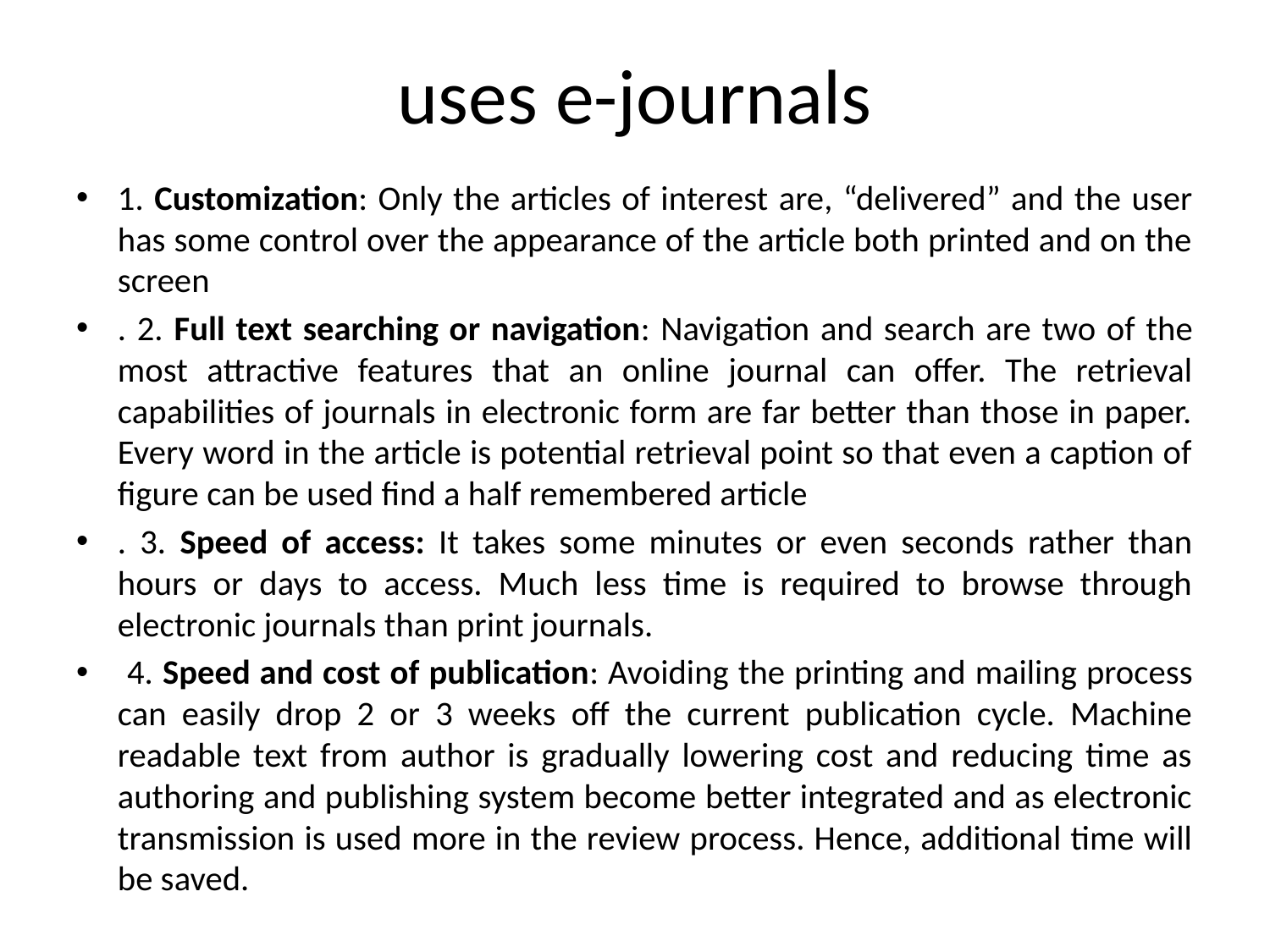

# uses e-journals
1. Customization: Only the articles of interest are, “delivered” and the user has some control over the appearance of the article both printed and on the screen
. 2. Full text searching or navigation: Navigation and search are two of the most attractive features that an online journal can offer. The retrieval capabilities of journals in electronic form are far better than those in paper. Every word in the article is potential retrieval point so that even a caption of figure can be used find a half remembered article
. 3. Speed of access: It takes some minutes or even seconds rather than hours or days to access. Much less time is required to browse through electronic journals than print journals.
 4. Speed and cost of publication: Avoiding the printing and mailing process can easily drop 2 or 3 weeks off the current publication cycle. Machine readable text from author is gradually lowering cost and reducing time as authoring and publishing system become better integrated and as electronic transmission is used more in the review process. Hence, additional time will be saved.